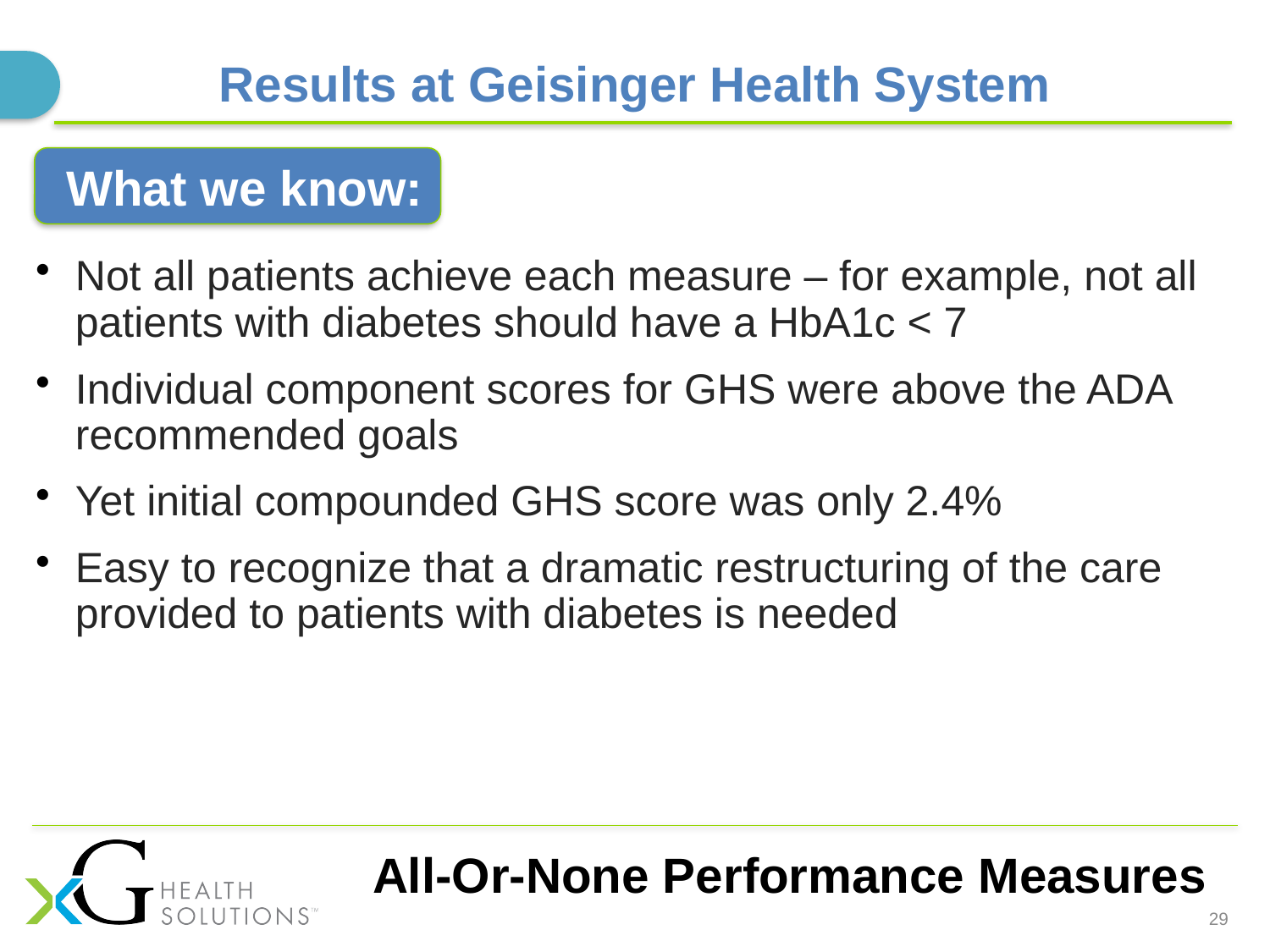

Results at Geisinger Health System

What we know:
Not all patients achieve each measure – for example, not all patients with diabetes should have a HbA1c < 7
Individual component scores for GHS were above the ADA recommended goals
Yet initial compounded GHS score was only 2.4%
Easy to recognize that a dramatic restructuring of the care provided to patients with diabetes is needed

All-Or-None Performance Measures
29